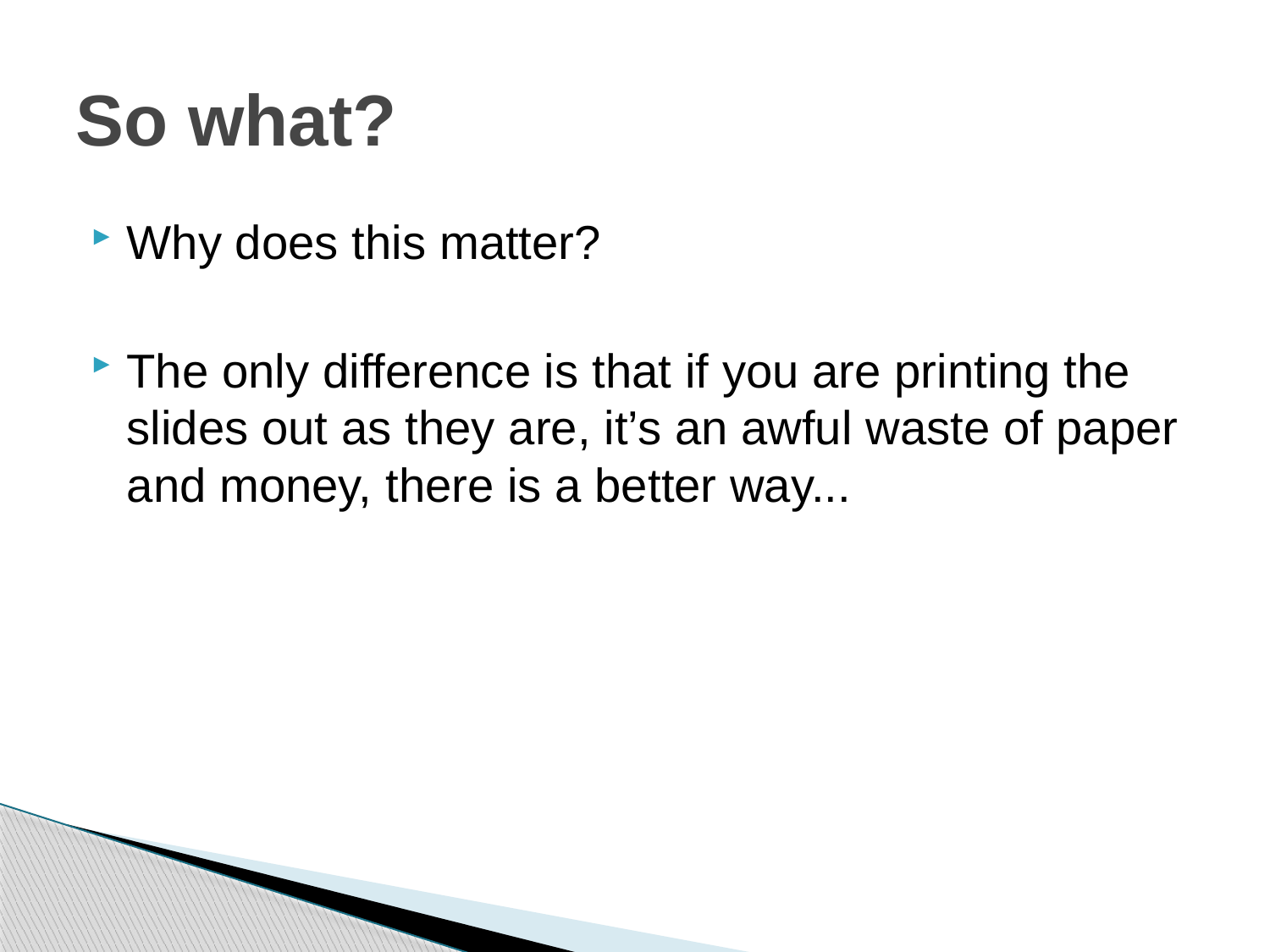

# So what?
Why does this matter?

The only difference is that if you are printing the slides out as they are, it’s an awful waste of paper and money, there is a better way...